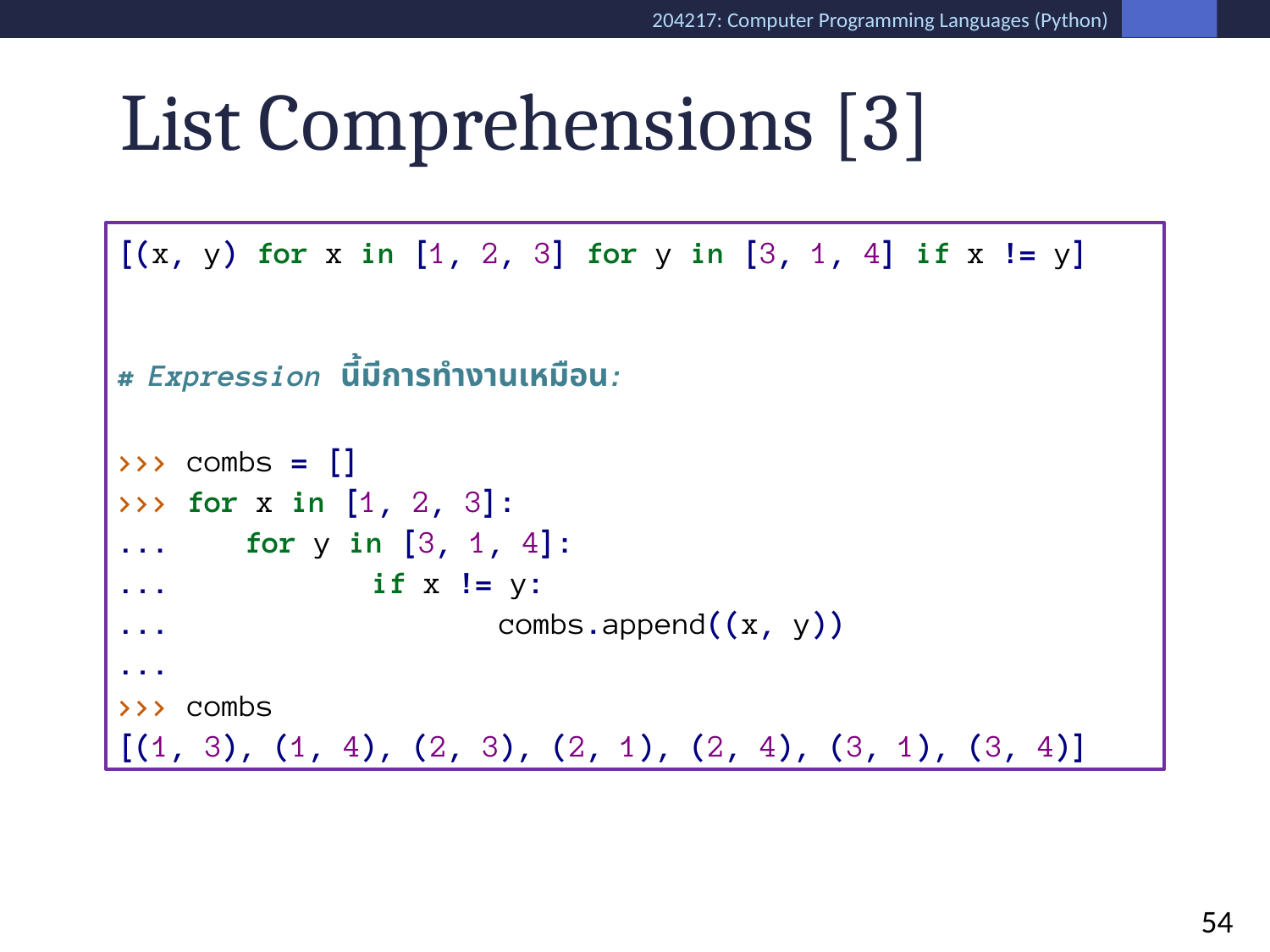

# List Comprehensions [3]
[(x, y) for x in [1, 2, 3] for y in [3, 1, 4] if x != y]

# Expression นี้มีการทำงานเหมือน:

>>> combs = []
>>> for x in [1, 2, 3]:
... 	for y in [3, 1, 4]:
... 		if x != y:
...     		combs.append((x, y))
...
>>> combs
[(1, 3), (1, 4), (2, 3), (2, 1), (2, 4), (3, 1), (3, 4)]
54